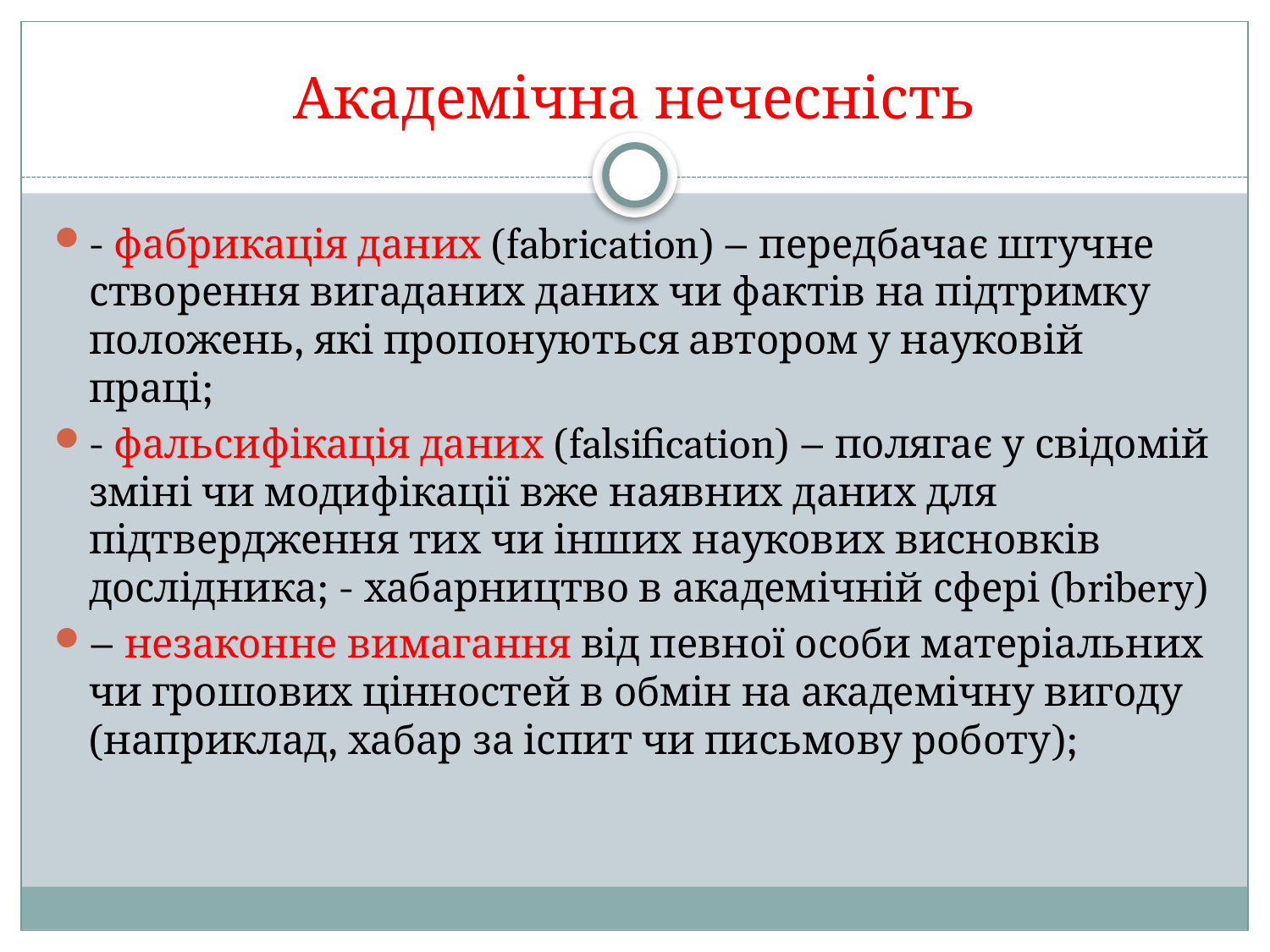

# Академічна нечесність
- фабрикація даних (fabrication) – передбачає штучне створення вигаданих даних чи фактів на підтримку положень, які пропонуються автором у науковій праці;
- фальсифікація даних (falsification) – полягає у свідомій зміні чи модифікації вже наявних даних для підтвердження тих чи інших наукових висновків дослідника; - хабарництво в академічній сфері (bribery)
– незаконне вимагання від певної особи матеріальних чи грошових цінностей в обмін на академічну вигоду (наприклад, хабар за іспит чи письмову роботу);